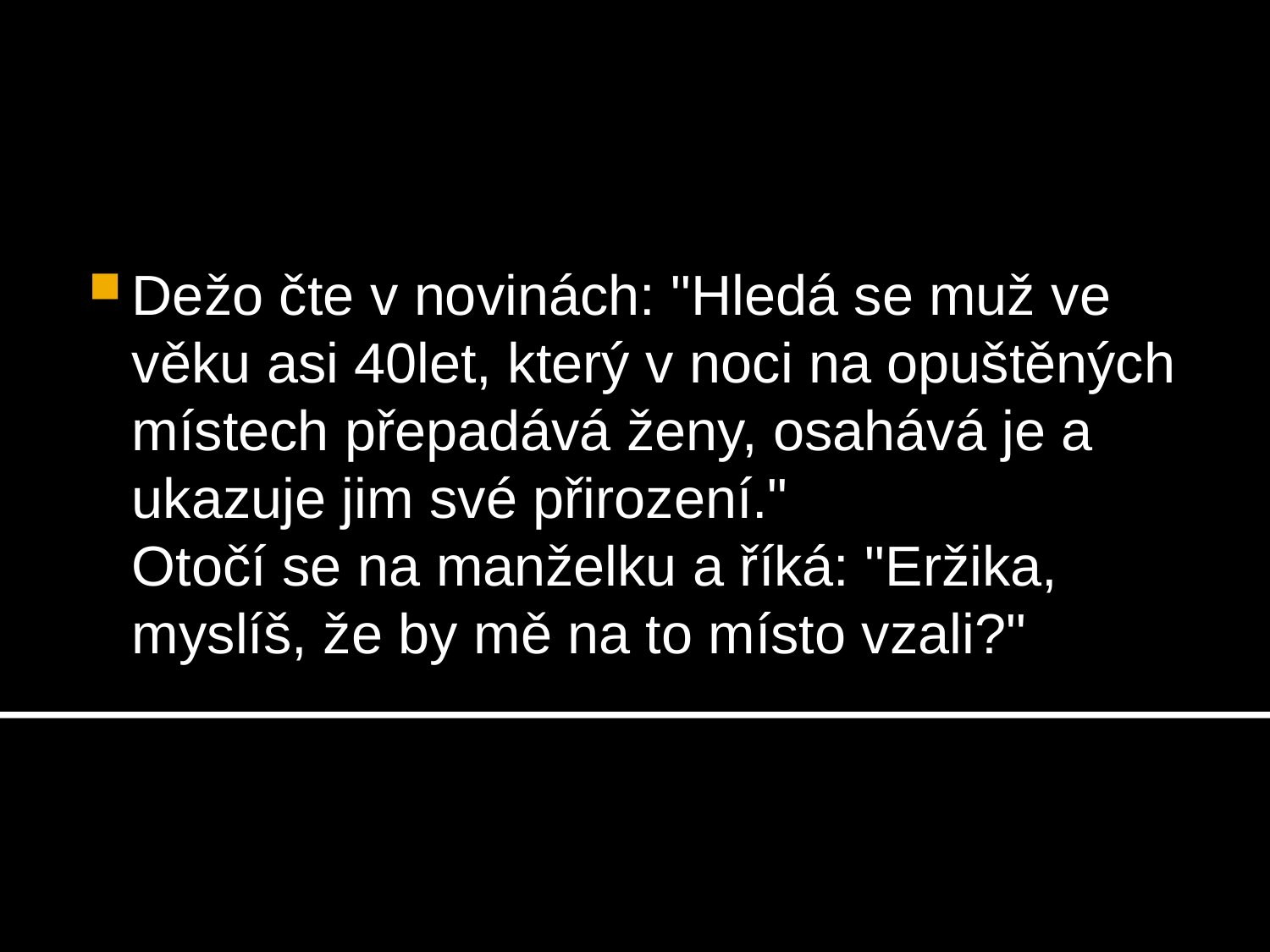

Dežo čte v novinách: "Hledá se muž ve věku asi 40let, který v noci na opuštěných místech přepadává ženy, osahává je a ukazuje jim své přirození."
Otočí se na manželku a říká: "Eržika, myslíš, že by mě na to místo vzali?"